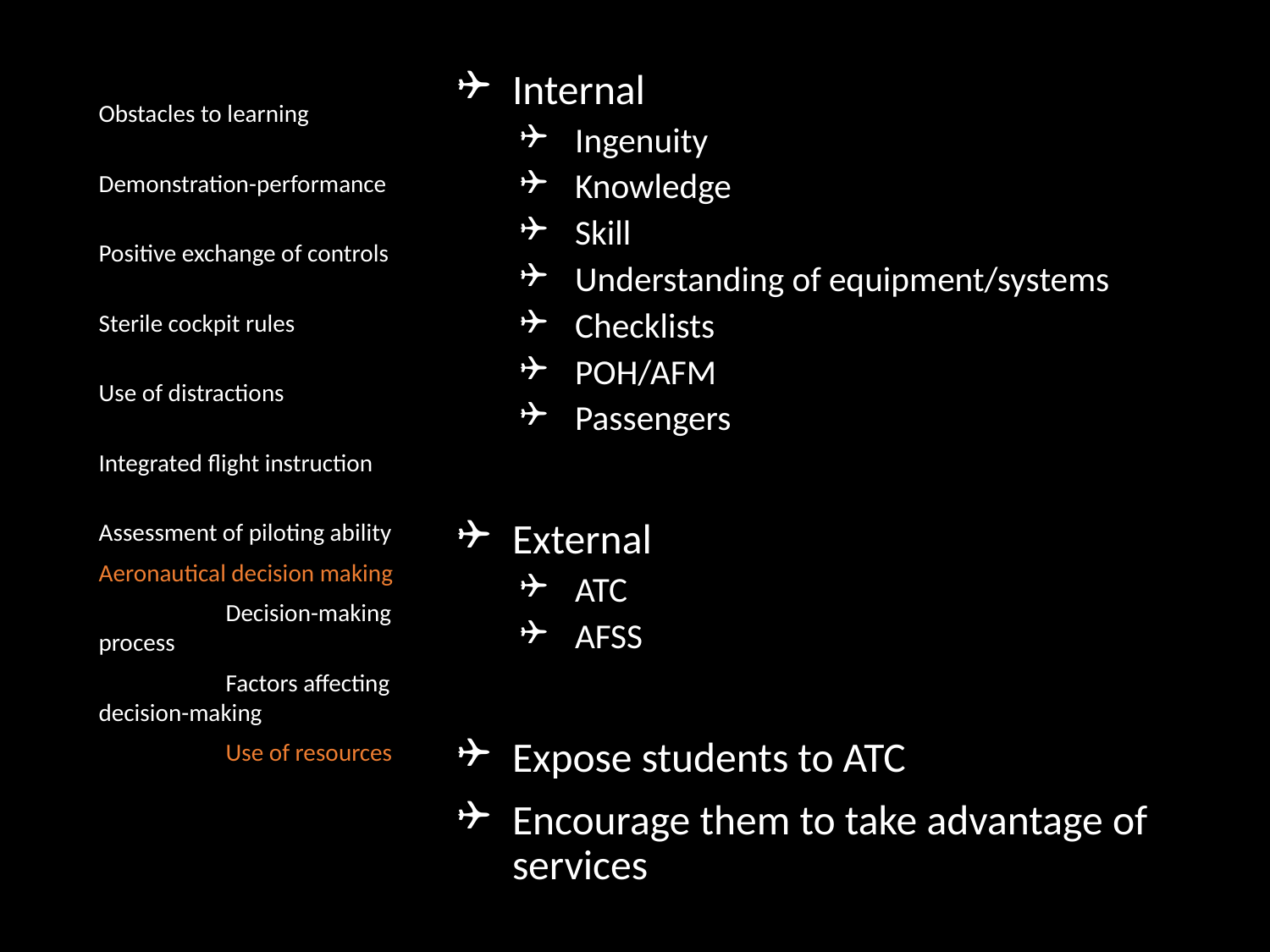

Obstacles to learning
Demonstration-performance
Positive exchange of controls
Sterile cockpit rules
Use of distractions
Integrated flight instruction
Assessment of piloting ability
Aeronautical decision making
	Decision-making process
	Factors affecting decision-making
	Use of resources

Internal
Ingenuity
Knowledge
Skill
Understanding of equipment/systems
Checklists
POH/AFM
Passengers

External
ATC
AFSS

Expose students to ATC
Encourage them to take advantage of services